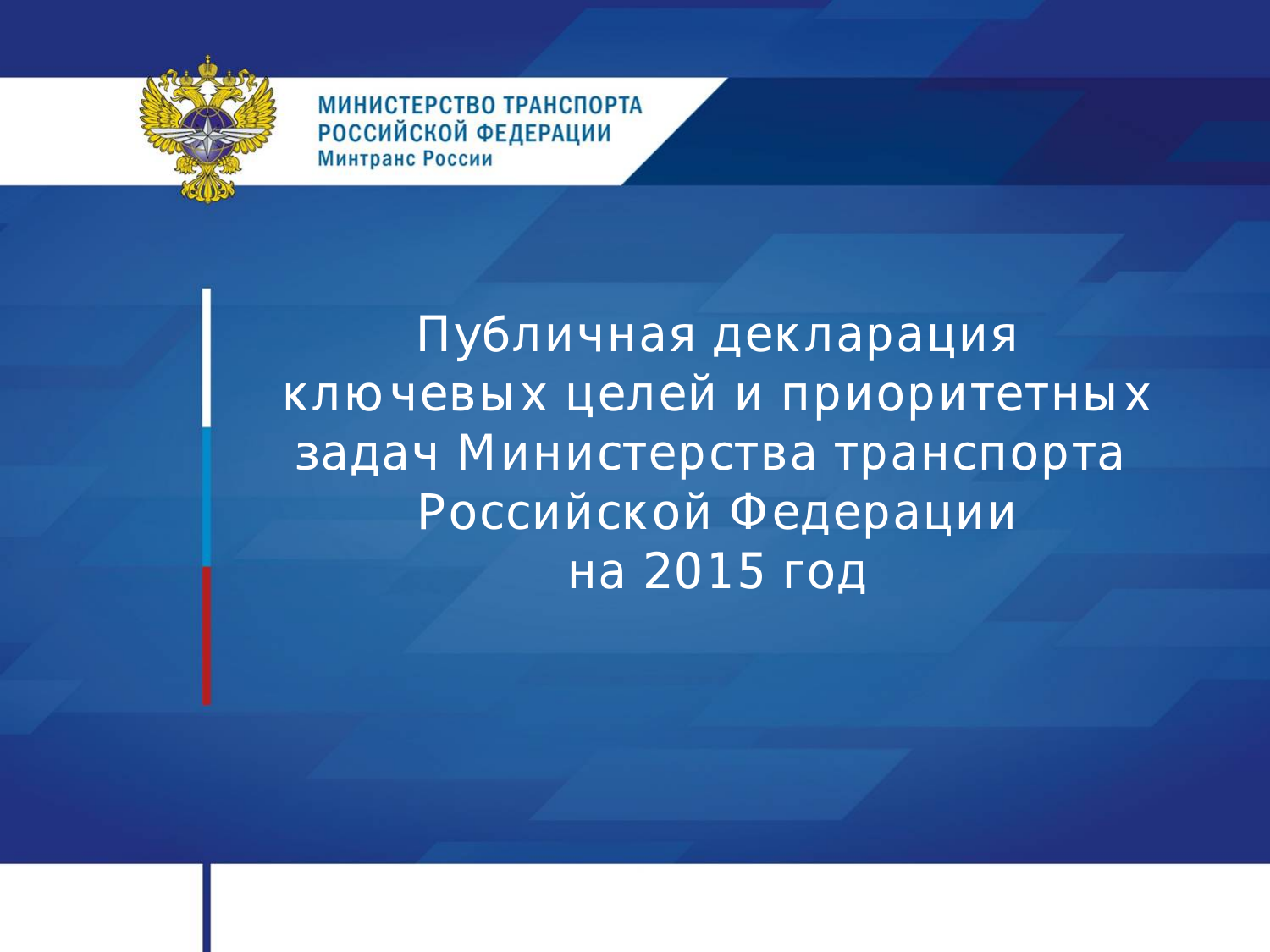

#
Публичная декларация
ключевых целей и приоритетных задач Министерства транспорта
Российской Федерации
на 2015 год